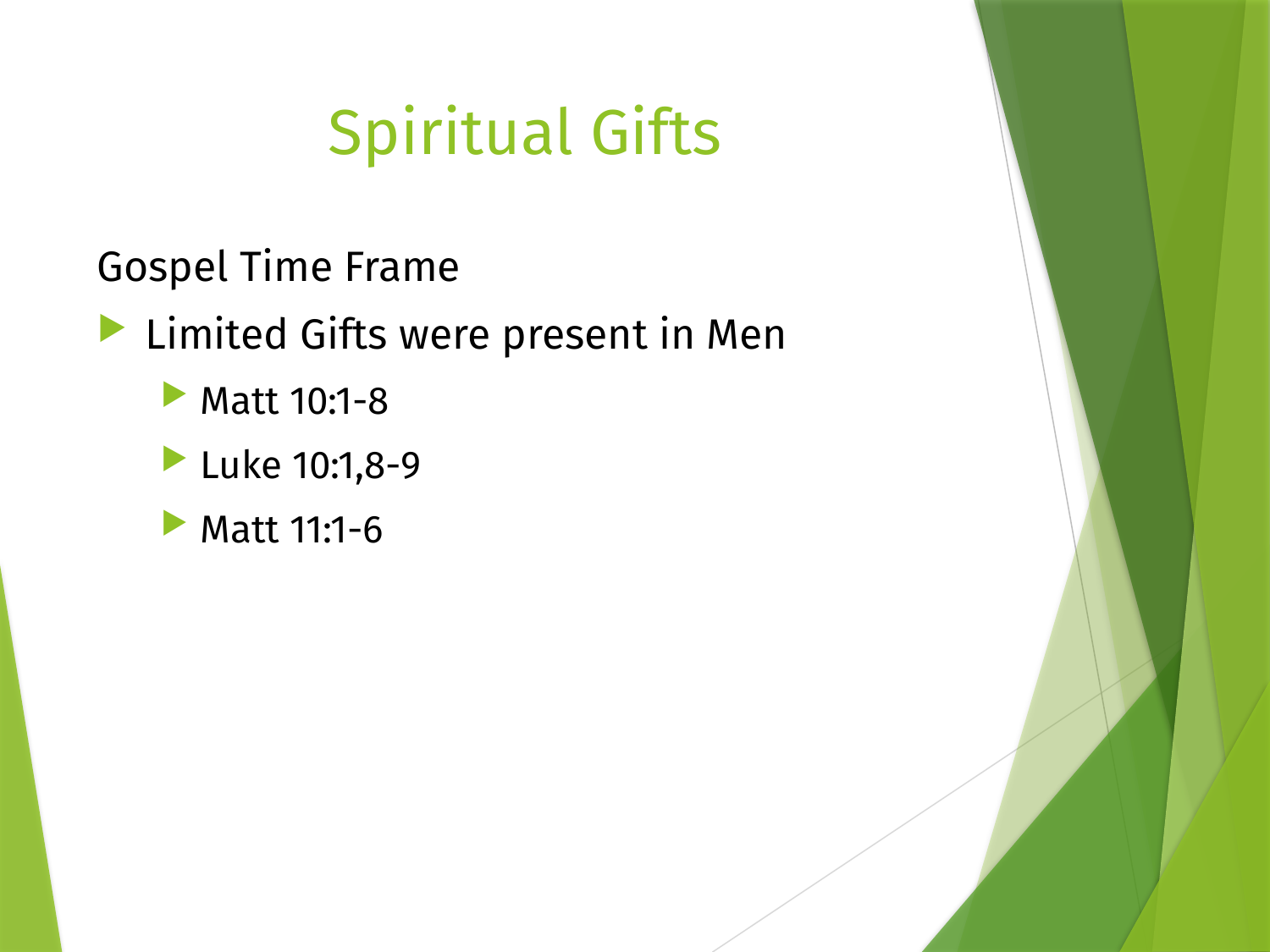

# Spiritual Gifts
Gospel Time Frame
Limited Gifts were present in Men
Matt 10:1-8
Luke 10:1,8-9
Matt 11:1-6